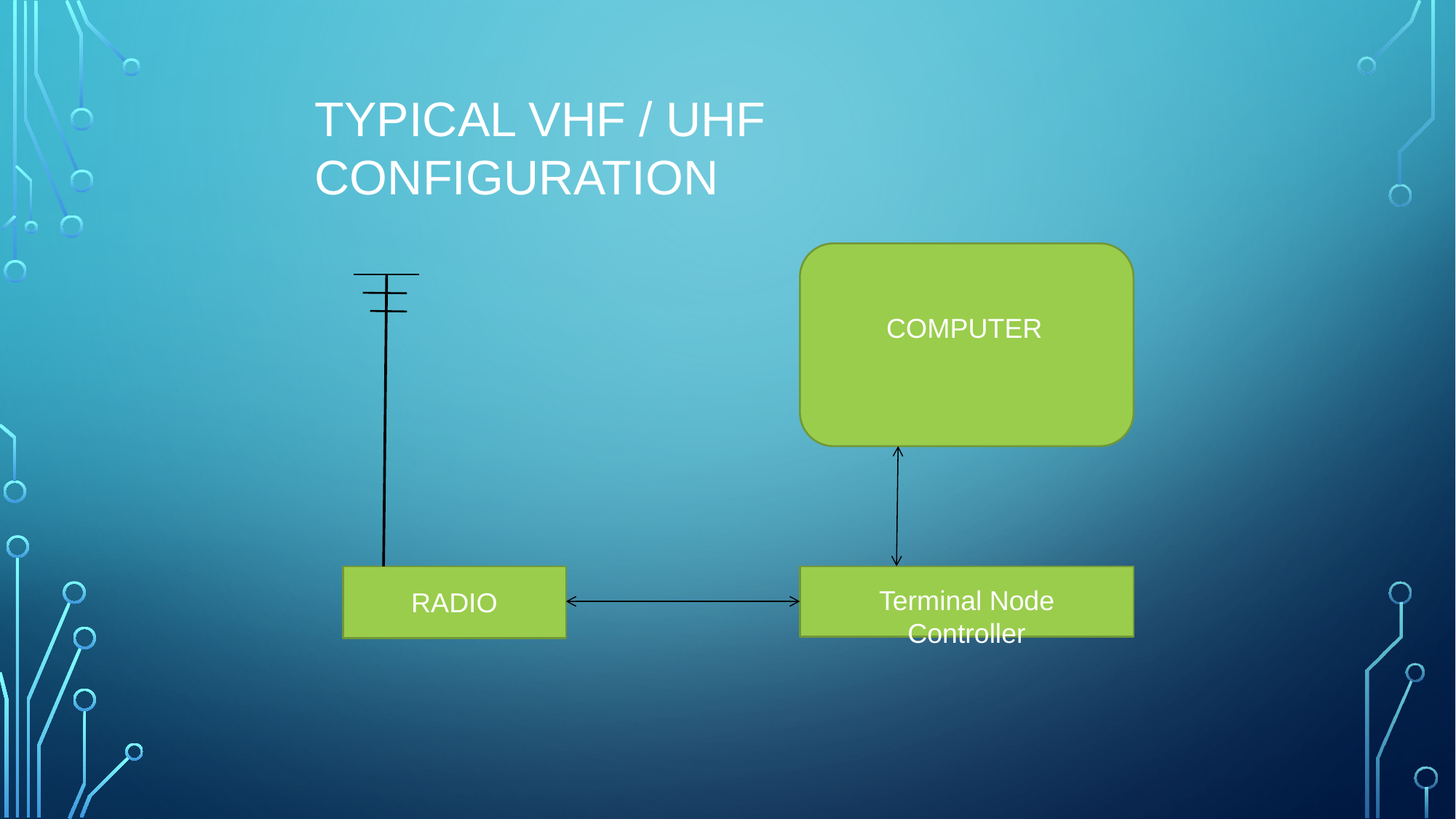

TYPICAL VHF / UHF CONFIGURATION

COMPUTER

Terminal Node Controller
RADIO